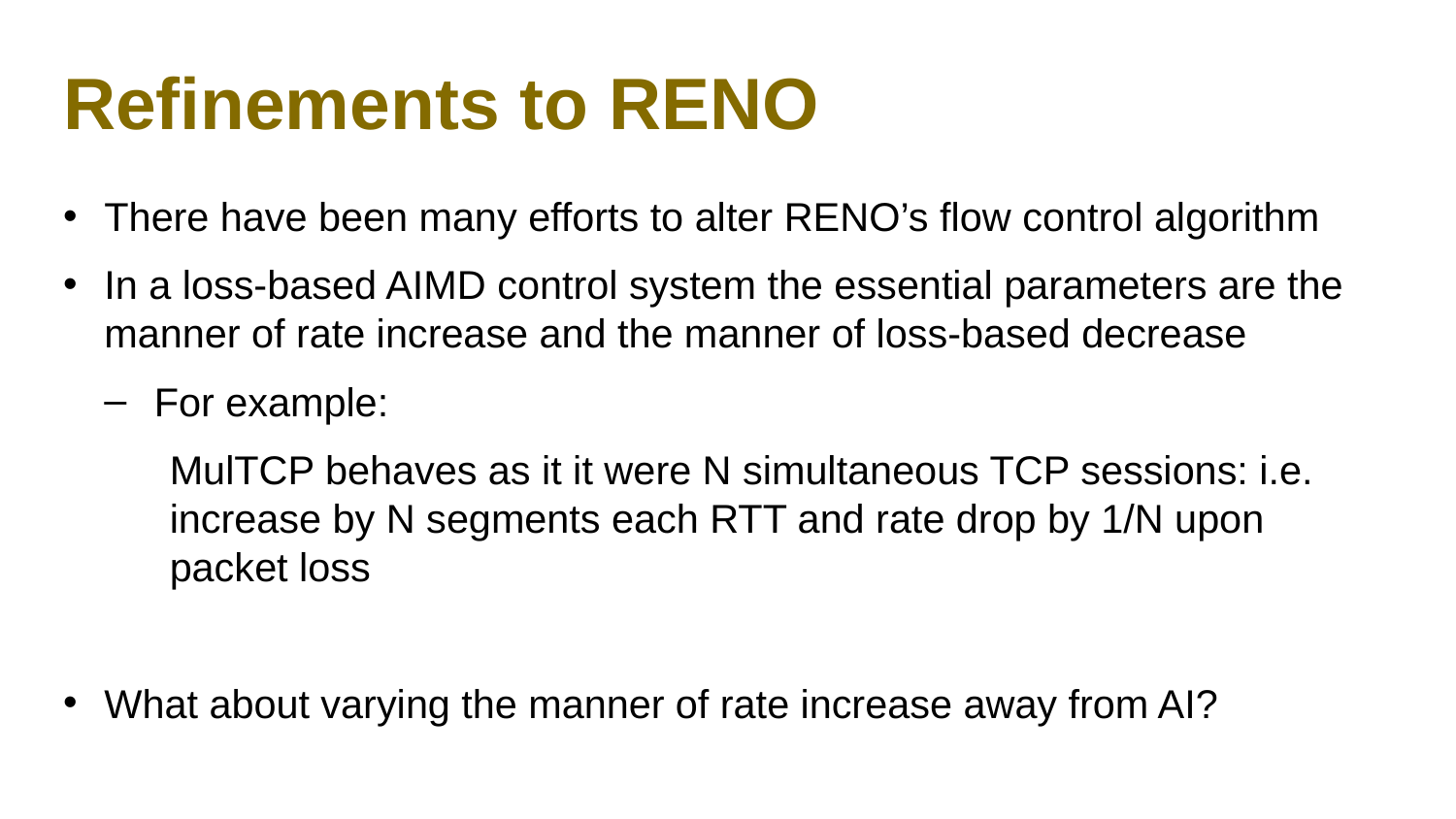

# Refinements to RENO
There have been many efforts to alter RENO’s flow control algorithm
In a loss-based AIMD control system the essential parameters are the manner of rate increase and the manner of loss-based decrease
For example:
MulTCP behaves as it it were N simultaneous TCP sessions: i.e. increase by N segments each RTT and rate drop by 1/N upon packet loss

What about varying the manner of rate increase away from AI?